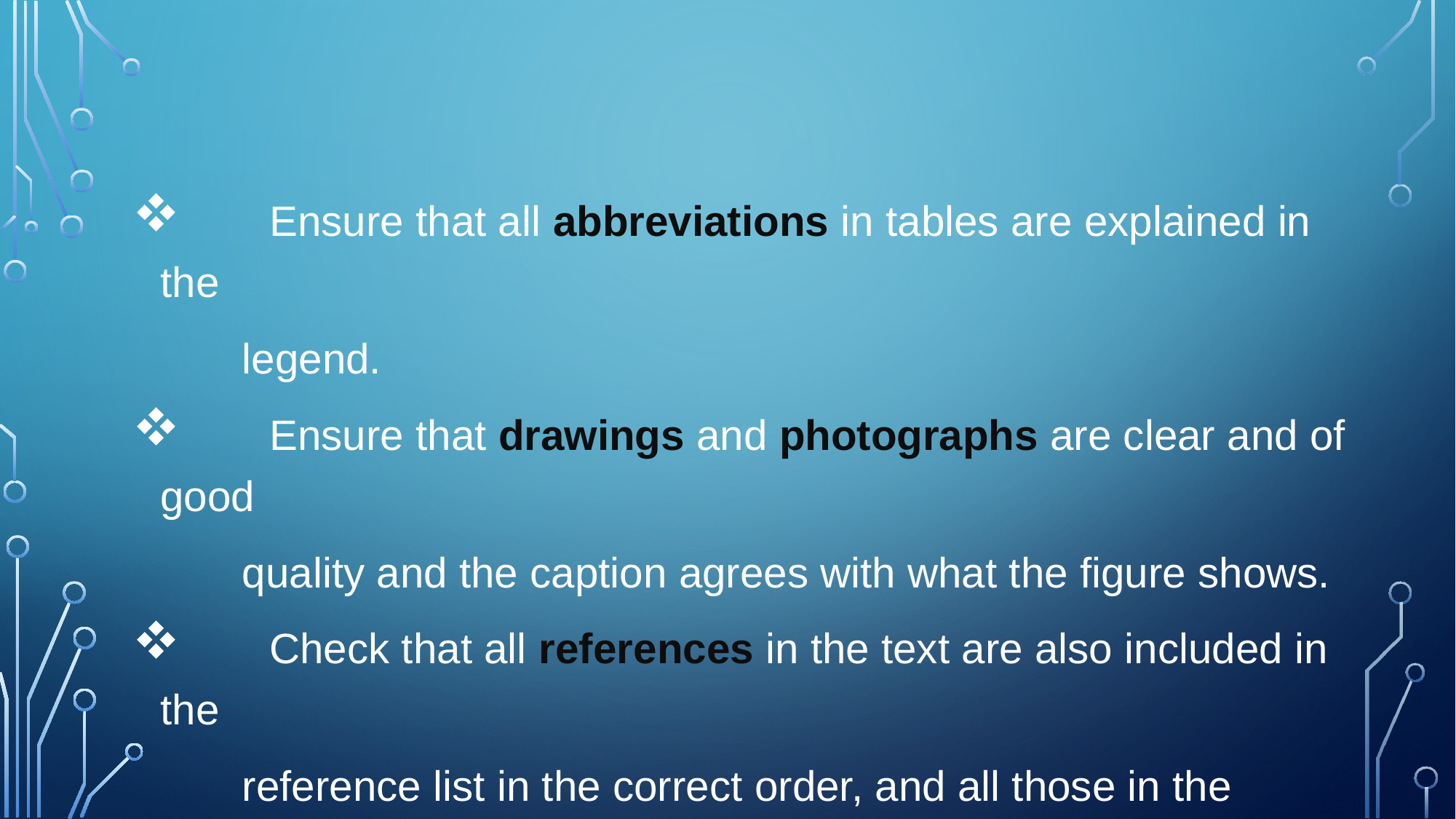

Ensure that all abbreviations in tables are explained in the
	legend.
	Ensure that drawings and photographs are clear and of good
	quality and the caption agrees with what the figure shows.
	Check that all references in the text are also included in the
	reference list in the correct order, and all those in the reference
	list are mentioned in the text.